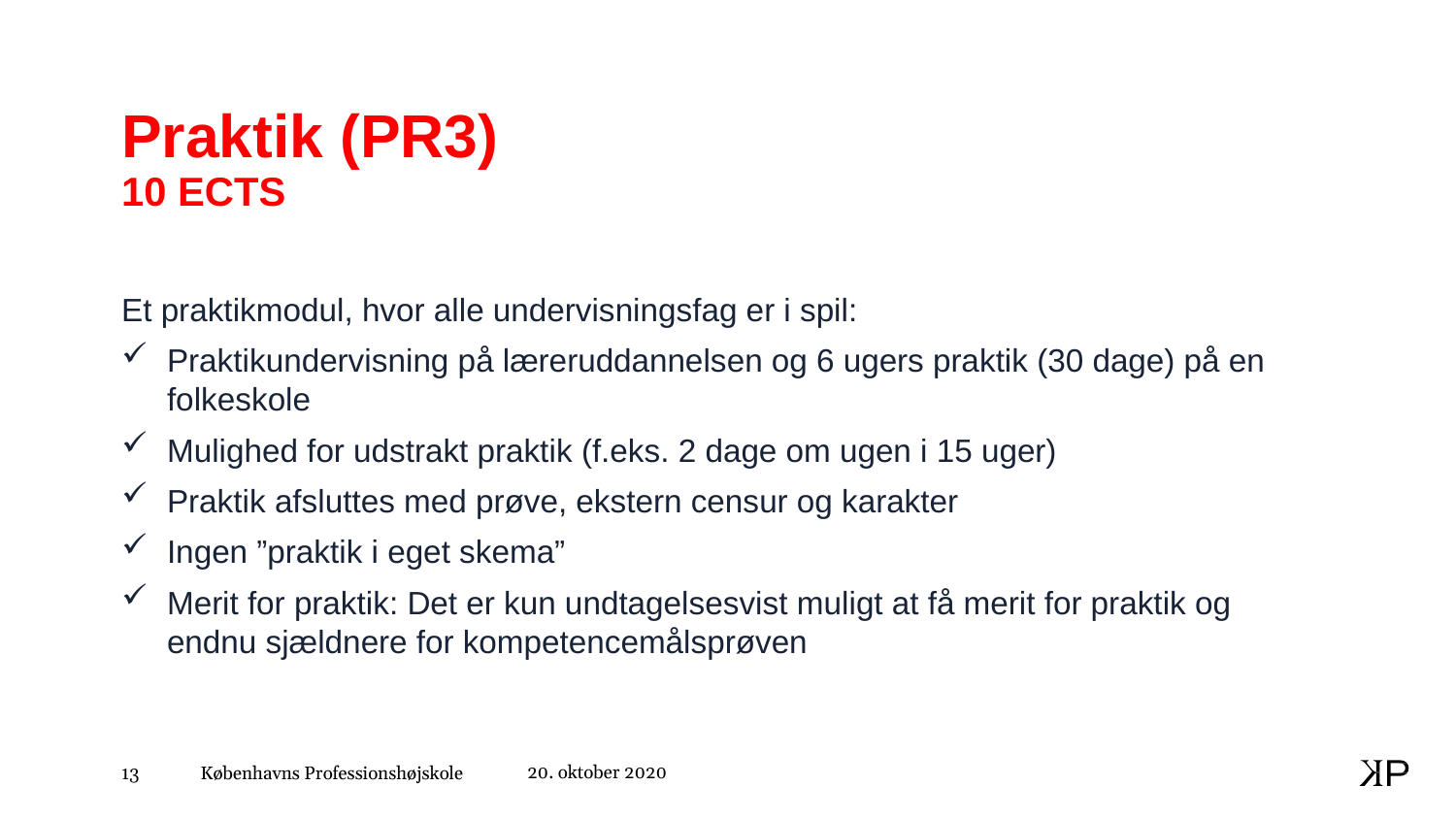

# Praktik (PR3) 10 ECTS
Et praktikmodul, hvor alle undervisningsfag er i spil:
Praktikundervisning på læreruddannelsen og 6 ugers praktik (30 dage) på en folkeskole
Mulighed for udstrakt praktik (f.eks. 2 dage om ugen i 15 uger)
Praktik afsluttes med prøve, ekstern censur og karakter
Ingen ”praktik i eget skema”
Merit for praktik: Det er kun undtagelsesvist muligt at få merit for praktik og endnu sjældnere for kompetencemålsprøven

20. oktober 2020